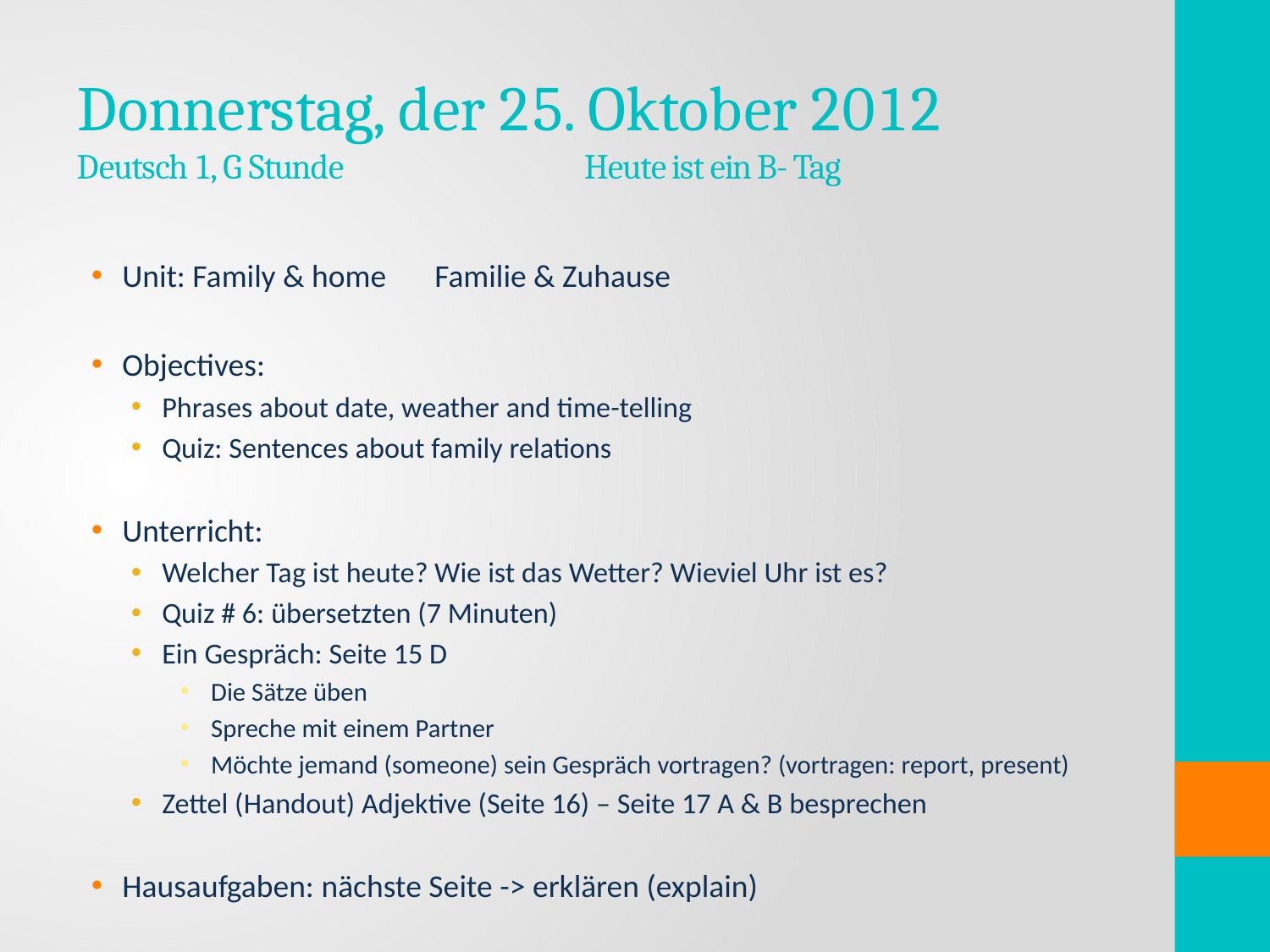

# Donnerstag, der 25. Oktober 2012 Deutsch 1, G Stunde 		Heute ist ein B- Tag
Unit: Family & home	Familie & Zuhause

Objectives:
Phrases about date, weather and time-telling
Quiz: Sentences about family relations

Unterricht:
Welcher Tag ist heute? Wie ist das Wetter? Wieviel Uhr ist es?
Quiz # 6: übersetzten (7 Minuten)
Ein Gespräch: Seite 15 D
Die Sätze üben
Spreche mit einem Partner
Möchte jemand (someone) sein Gespräch vortragen? (vortragen: report, present)
Zettel (Handout) Adjektive (Seite 16) – Seite 17 A & B besprechen

Hausaufgaben: nächste Seite -> erklären (explain)